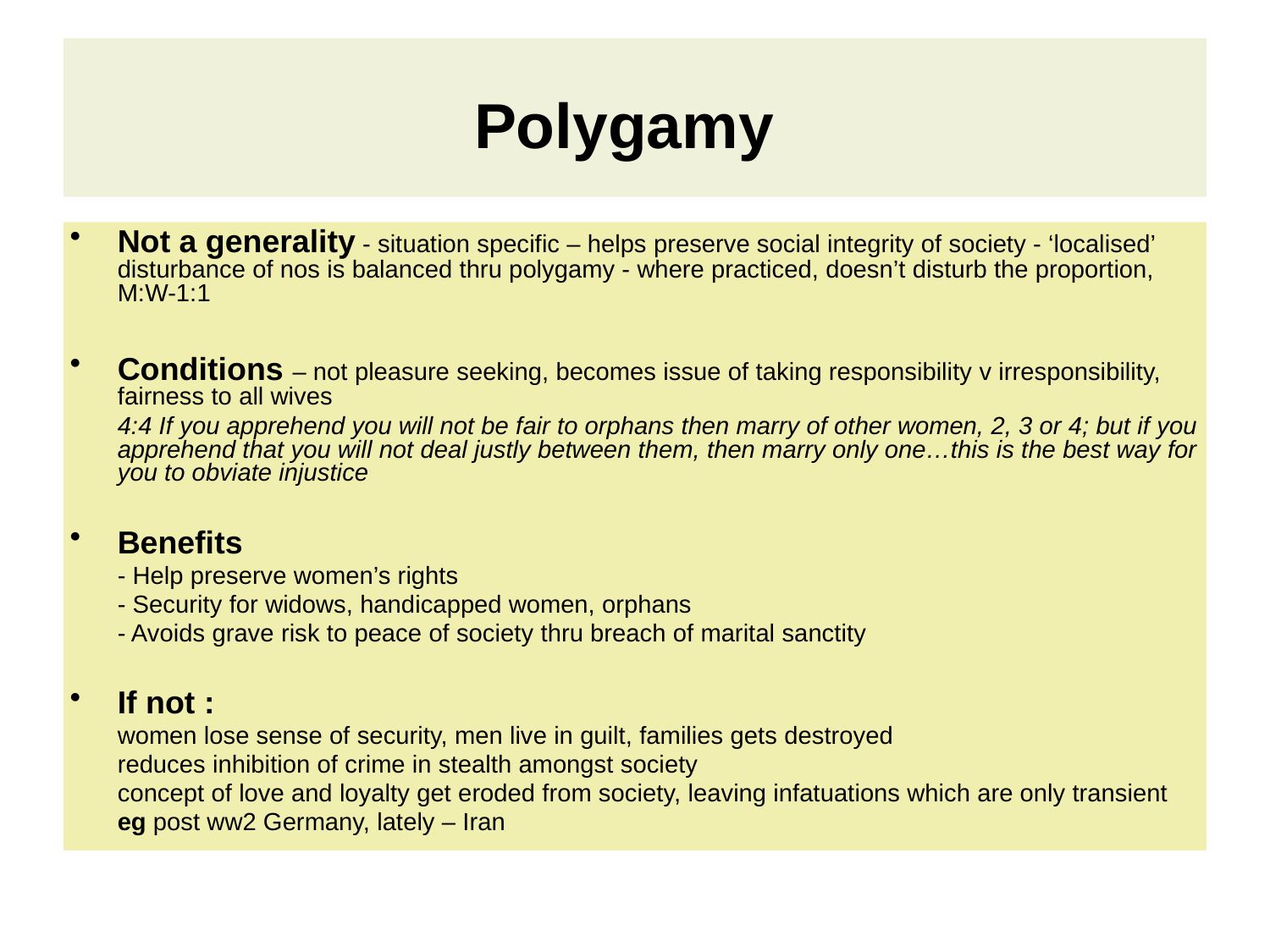

# Polygamy
Not a generality - situation specific – helps preserve social integrity of society - ‘localised’ disturbance of nos is balanced thru polygamy - where practiced, doesn’t disturb the proportion, M:W-1:1

Conditions – not pleasure seeking, becomes issue of taking responsibility v irresponsibility, fairness to all wives
	4:4 If you apprehend you will not be fair to orphans then marry of other women, 2, 3 or 4; but if you apprehend that you will not deal justly between them, then marry only one…this is the best way for you to obviate injustice

Benefits
	- Help preserve women’s rights
	- Security for widows, handicapped women, orphans
	- Avoids grave risk to peace of society thru breach of marital sanctity

If not :
	women lose sense of security, men live in guilt, families gets destroyed
	reduces inhibition of crime in stealth amongst society
	concept of love and loyalty get eroded from society, leaving infatuations which are only transient
	eg post ww2 Germany, lately – Iran